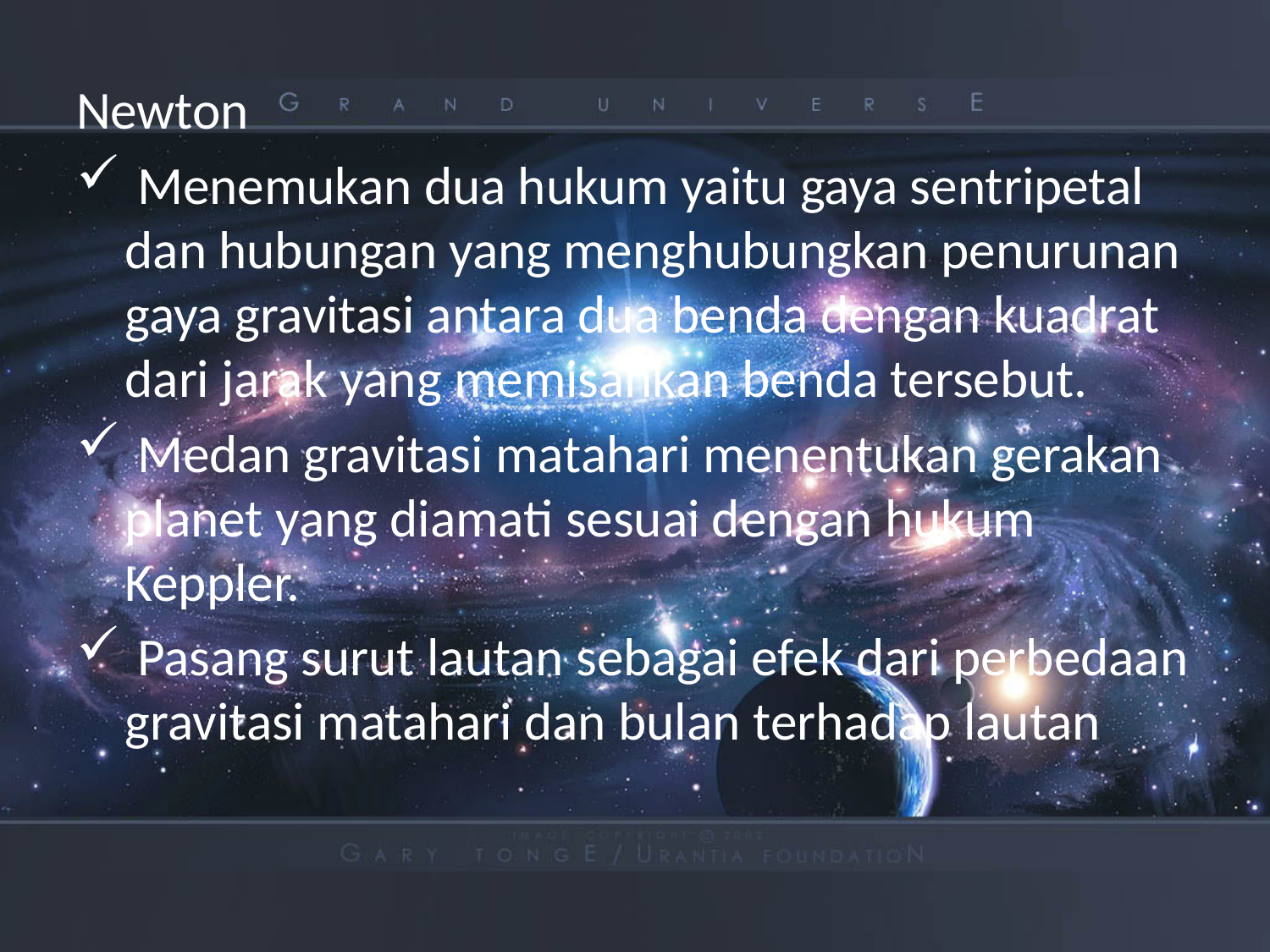

Newton
 Menemukan dua hukum yaitu gaya sentripetal dan hubungan yang menghubungkan penurunan gaya gravitasi antara dua benda dengan kuadrat dari jarak yang memisahkan benda tersebut.
 Medan gravitasi matahari menentukan gerakan planet yang diamati sesuai dengan hukum Keppler.
 Pasang surut lautan sebagai efek dari perbedaan gravitasi matahari dan bulan terhadap lautan